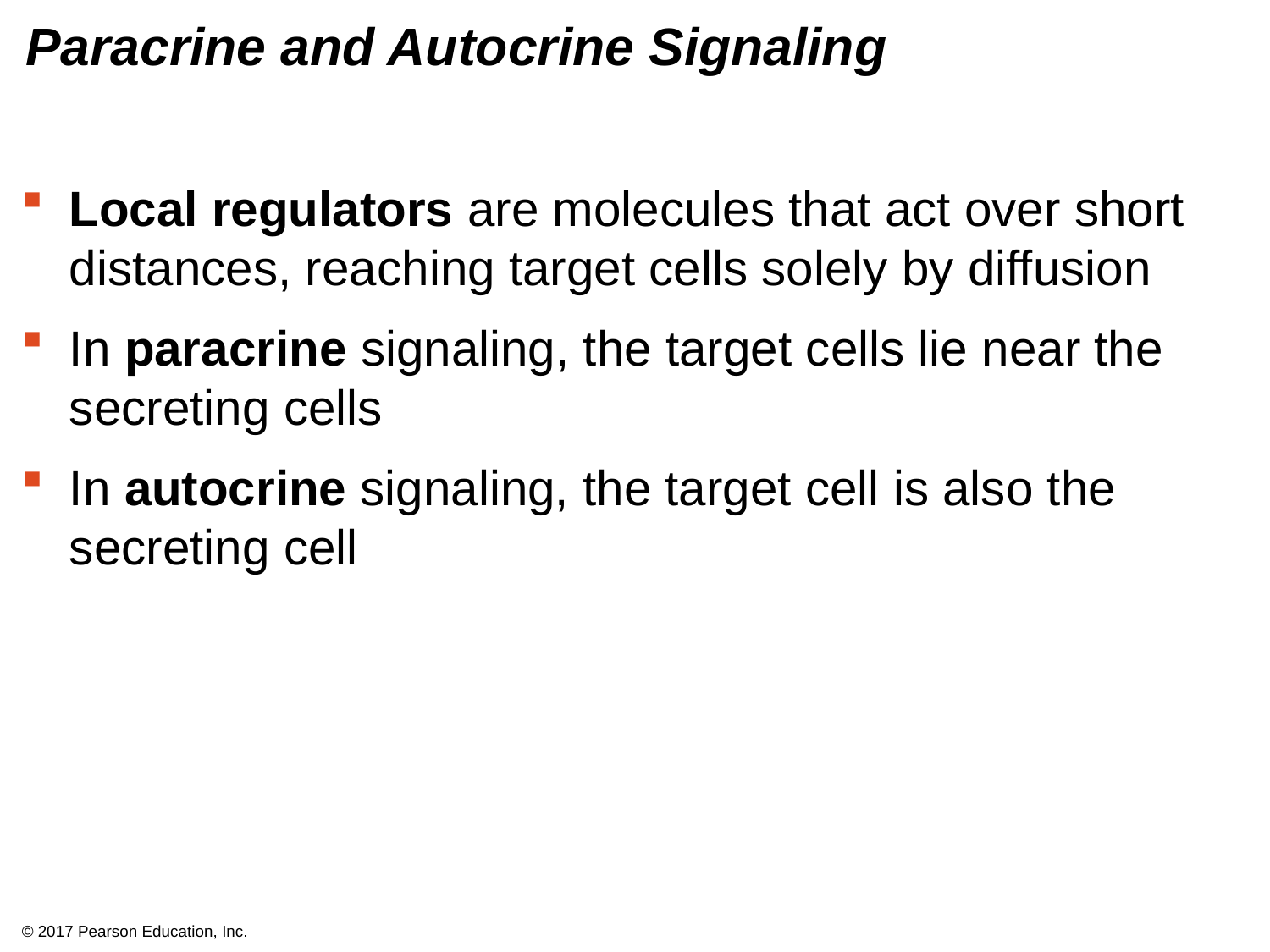

# Paracrine and Autocrine Signaling
Local regulators are molecules that act over short distances, reaching target cells solely by diffusion
In paracrine signaling, the target cells lie near the secreting cells
In autocrine signaling, the target cell is also the secreting cell